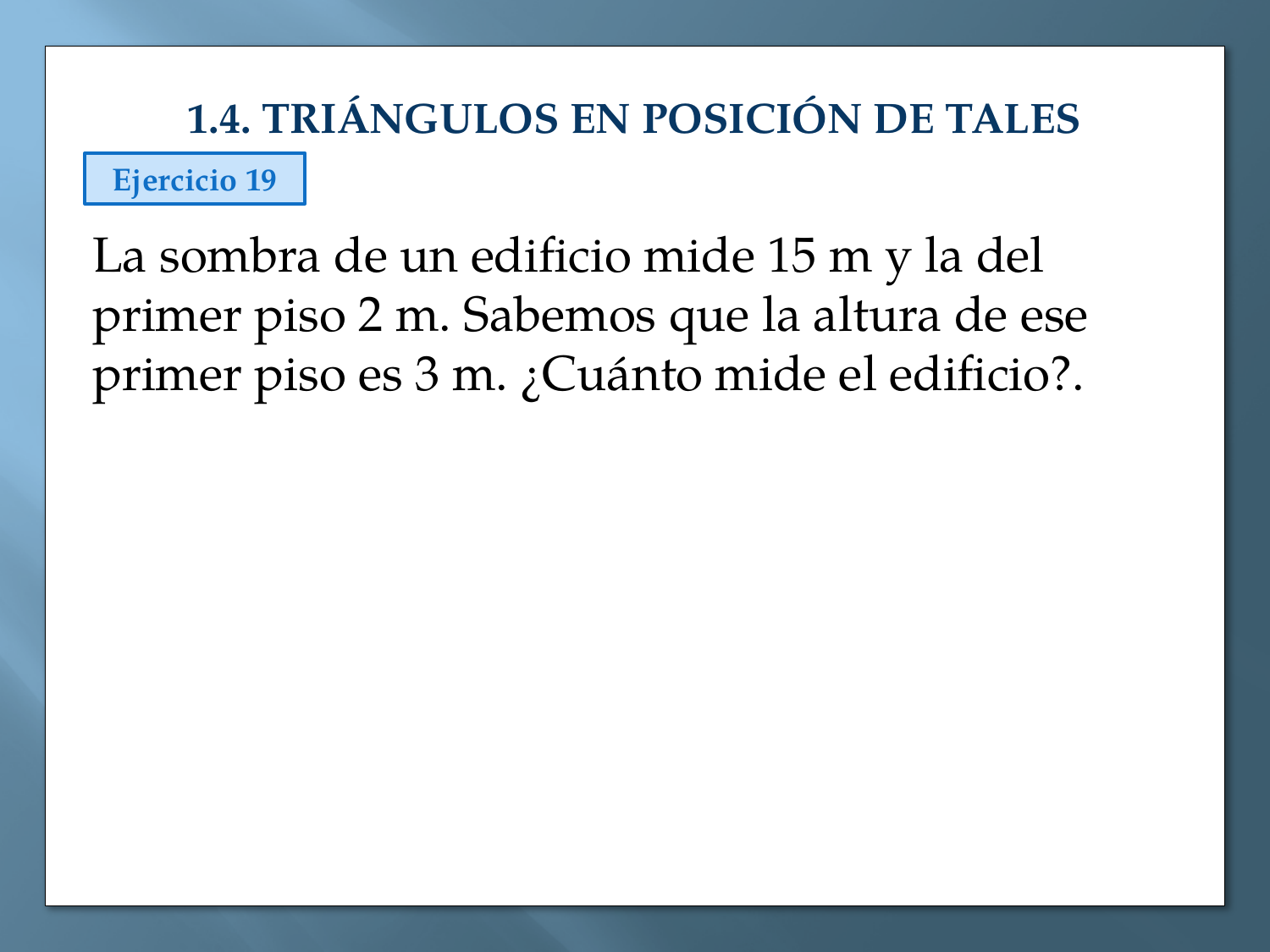

1.4. TRIÁNGULOS EN POSICIÓN DE TALES
Ejercicio 19
La sombra de un edificio mide 15 m y la del primer piso 2 m. Sabemos que la altura de ese primer piso es 3 m. ¿Cuánto mide el edificio?.